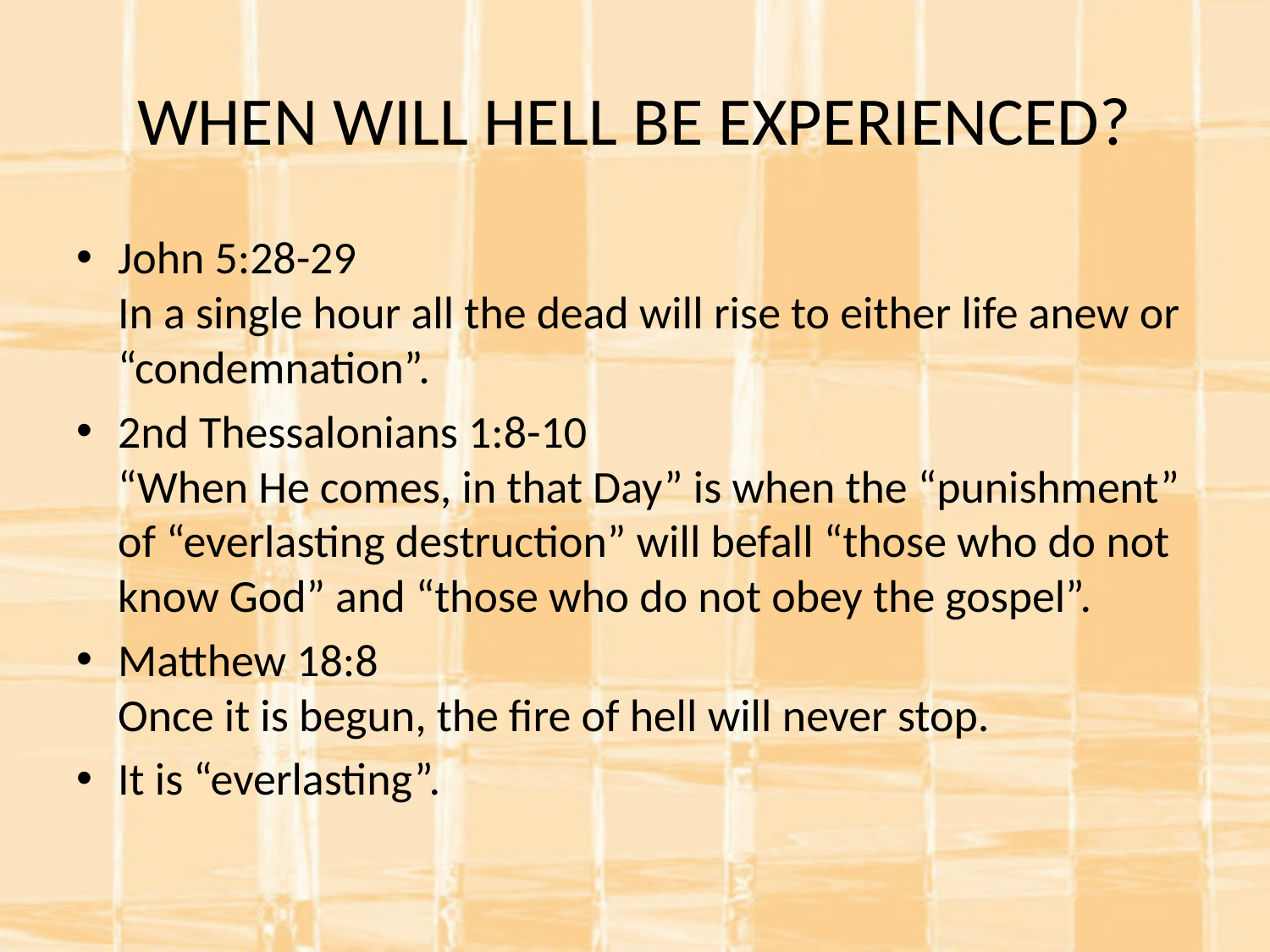

# WHEN WILL HELL BE EXPERIENCED?
John 5:28-29
In a single hour all the dead will rise to either life anew or “condemnation”.
2nd Thessalonians 1:8-10
“When He comes, in that Day” is when the “punishment” of “everlasting destruction” will befall “those who do not know God” and “those who do not obey the gospel”.
Matthew 18:8
Once it is begun, the fire of hell will never stop.
It is “everlasting”.